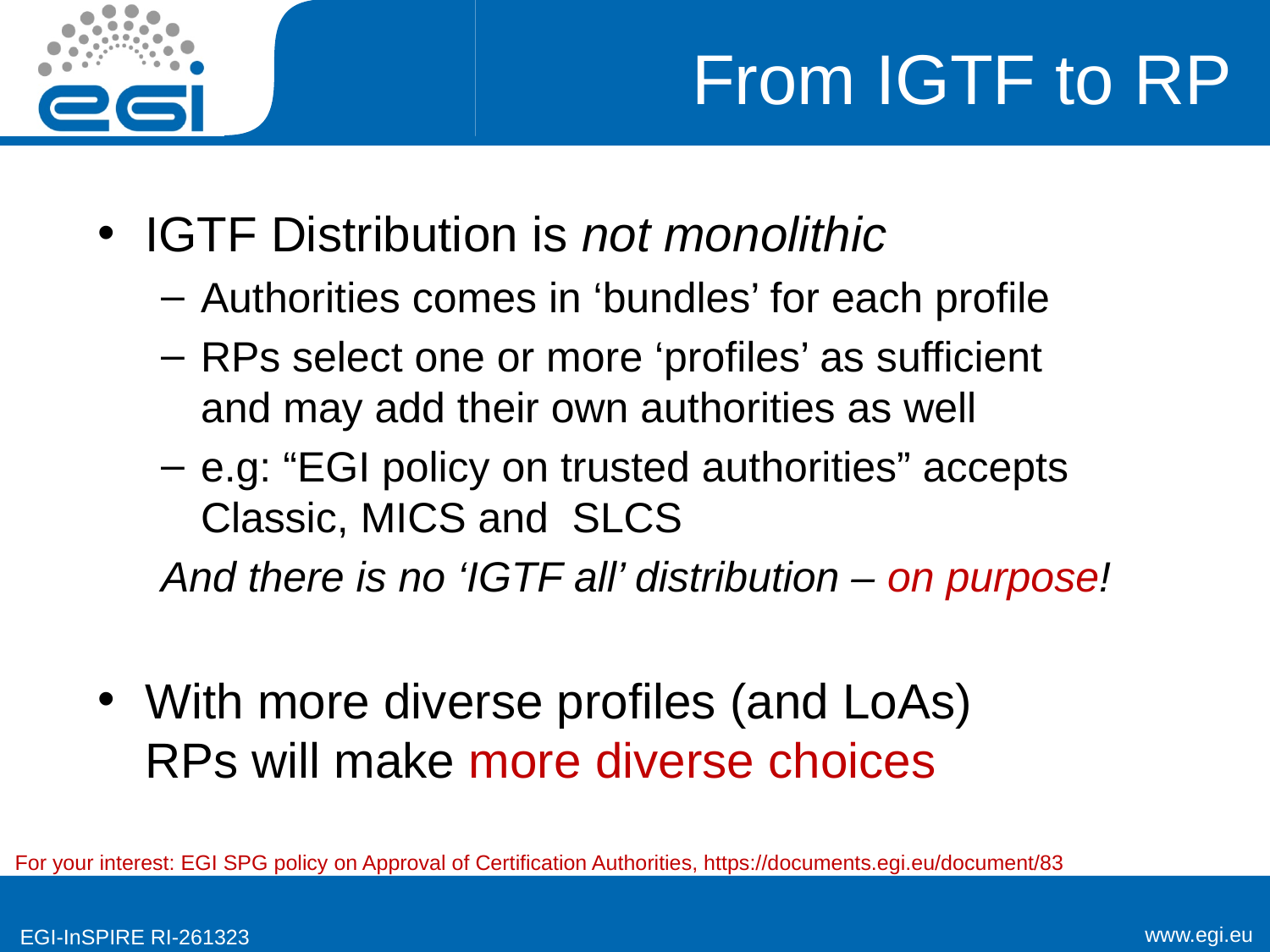

# From IGTF to RP
IGTF Distribution is not monolithic
Authorities comes in ‘bundles’ for each profile
RPs select one or more ‘profiles’ as sufficient
and may add their own authorities as well
e.g: “EGI policy on trusted authorities” accepts Classic, MICS and  SLCS
And there is no ‘IGTF all’ distribution – on purpose!

With more diverse profiles (and LoAs)
RPs will make more diverse choices
For your interest: EGI SPG policy on Approval of Certification Authorities, https://documents.egi.eu/document/83